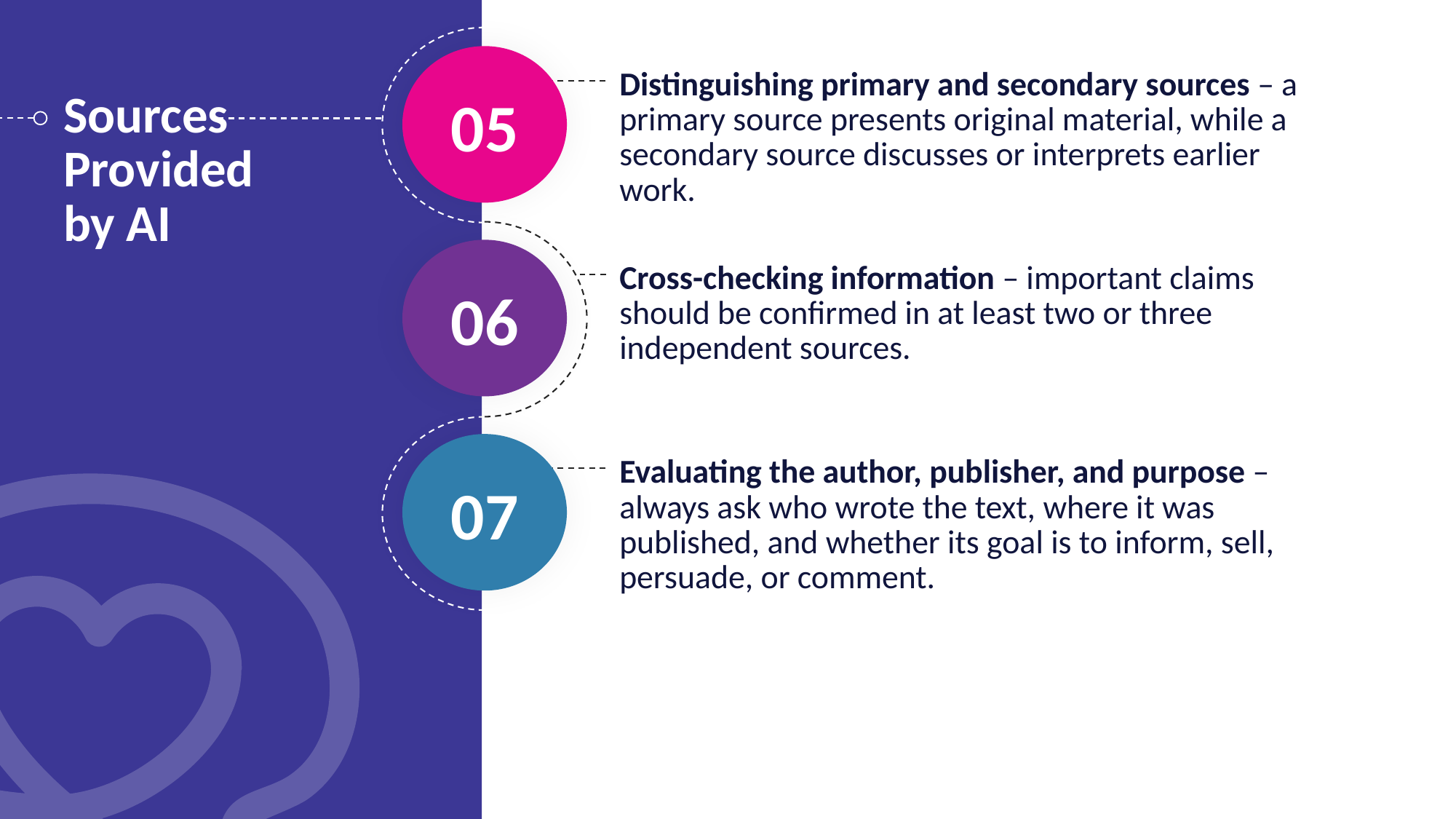

Distinguishing primary and secondary sources – a primary source presents original material, while a secondary source discusses or interprets earlier work.

05
Sources Provided
by AI

Cross-checking information – important claims should be confirmed in at least two or three independent sources.

06

Evaluating the author, publisher, and purpose – always ask who wrote the text, where it was published, and whether its goal is to inform, sell, persuade, or comment.

07